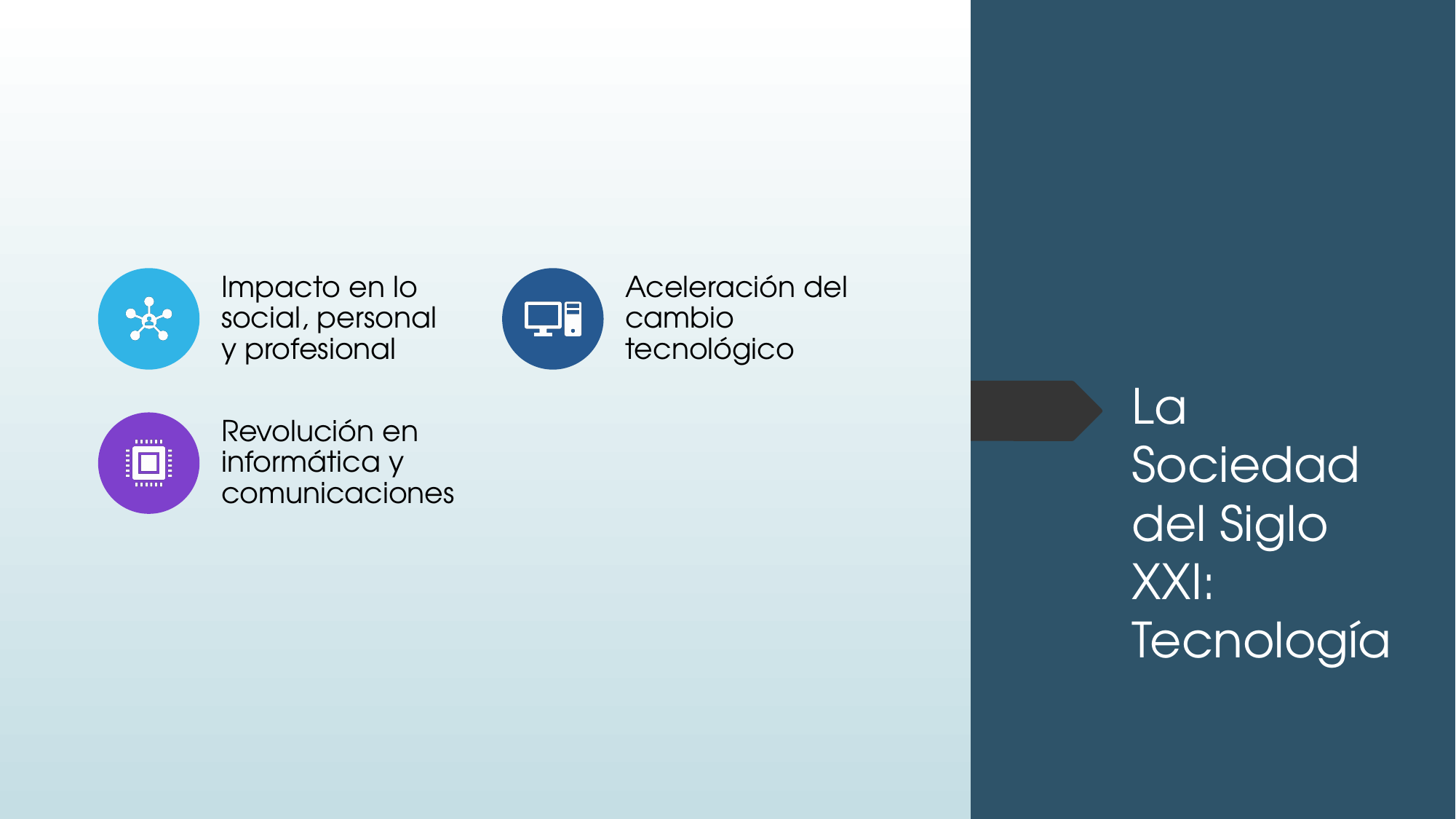

Impacto en lo social, personal y profesional
Aceleración del cambio tecnológico
Revolución en informática y comunicaciones
# La Sociedad del Siglo XXI: Tecnología